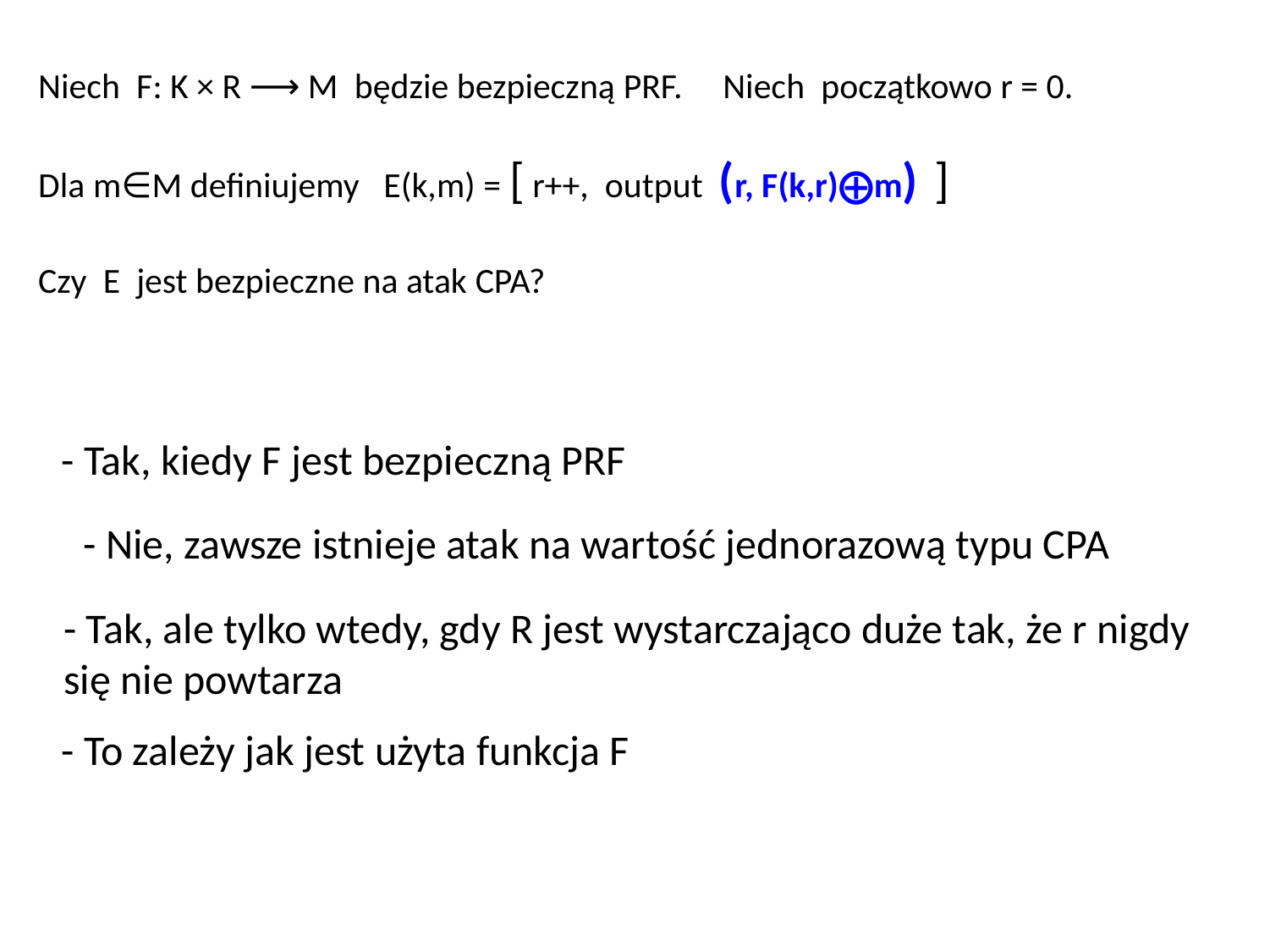

Niech  F: K × R ⟶ M  będzie bezpieczną PRF.     Niech  początkowo r = 0.

Dla m∈M definiujemy   E(k,m) = [ r++,  output  (r, F(k,r)⨁m)  ]

Czy  E  jest bezpieczne na atak CPA?
- Tak, kiedy F jest bezpieczną PRF
- Nie, zawsze istnieje atak na wartość jednorazową typu CPA
- Tak, ale tylko wtedy, gdy R jest wystarczająco duże tak, że r nigdy
się nie powtarza
- To zależy jak jest użyta funkcja F